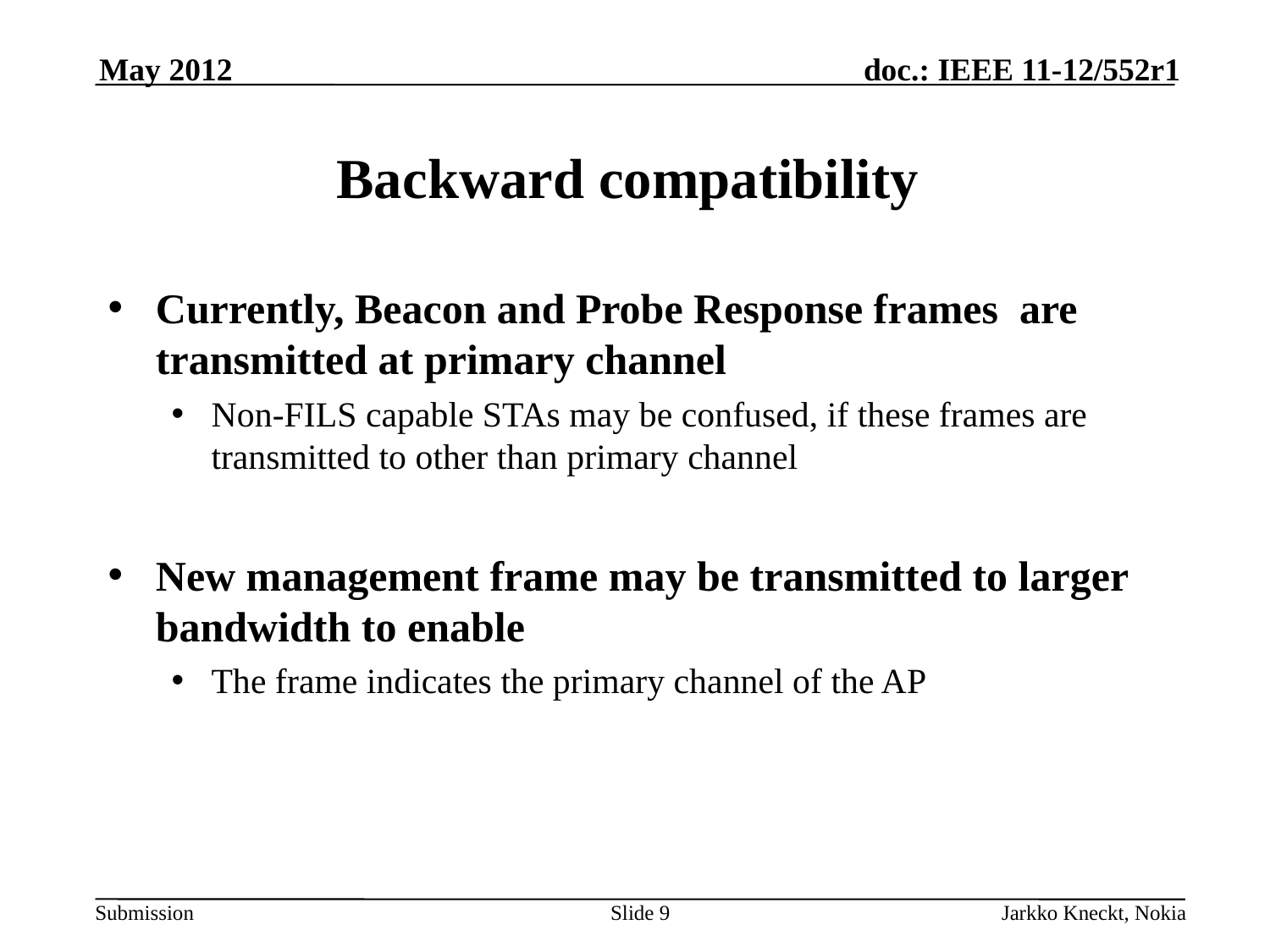

May 2012
# Backward compatibility
Currently, Beacon and Probe Response frames  are transmitted at primary channel
Non-FILS capable STAs may be confused, if these frames are transmitted to other than primary channel

New management frame may be transmitted to larger bandwidth to enable
The frame indicates the primary channel of the AP
Slide 9
Jarkko Kneckt, Nokia